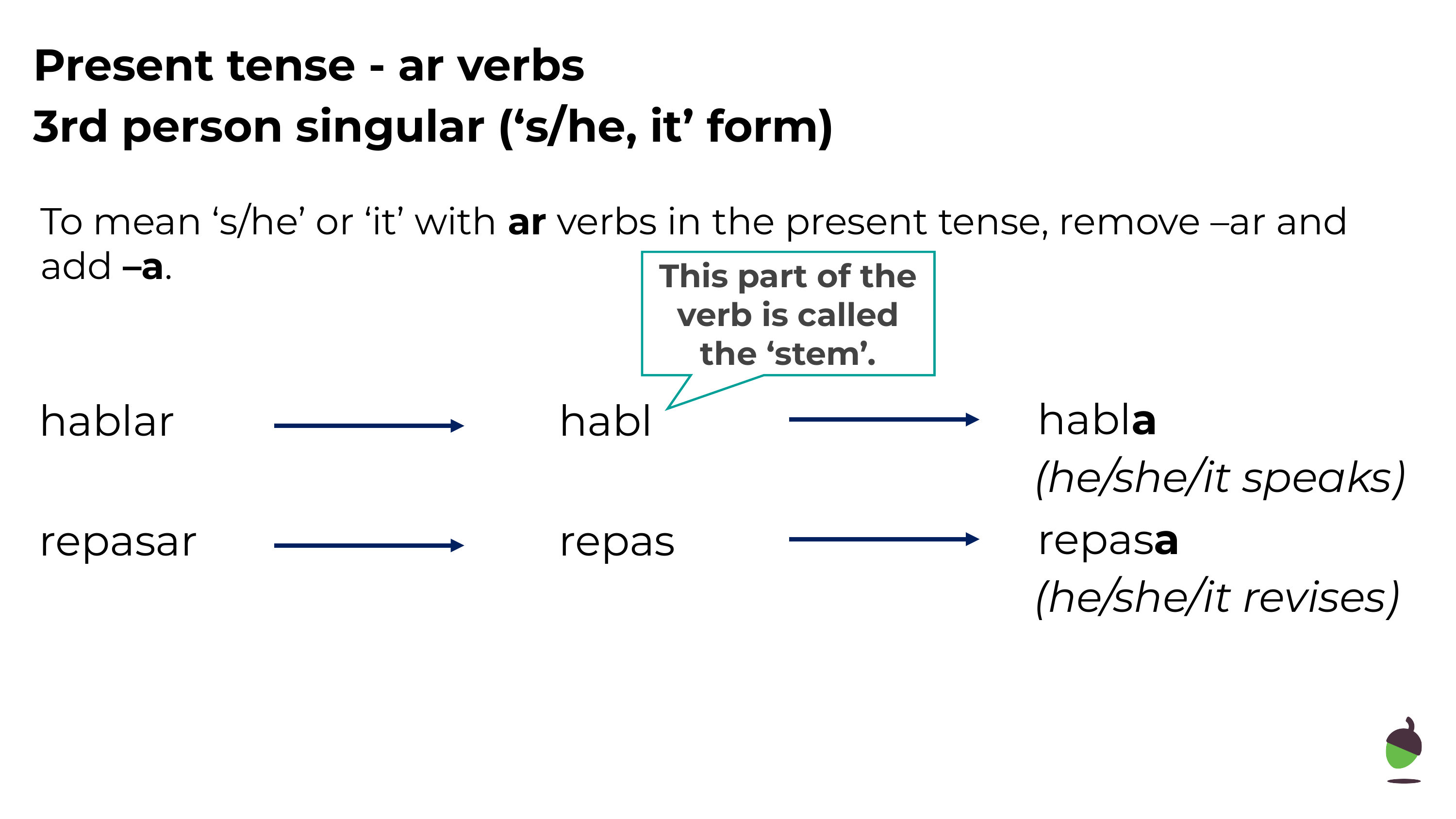

# Present tense - ar verbs
3rd person singular (‘s/he, it’ form)

To mean ‘s/he’ or ‘it’ with ar verbs in the present tense, remove –ar and add –a.
This part of the verb is called the ‘stem’.
habla
hablar
habl
(he/she/it speaks)
repasa
repasar
repas
(he/she/it revises)